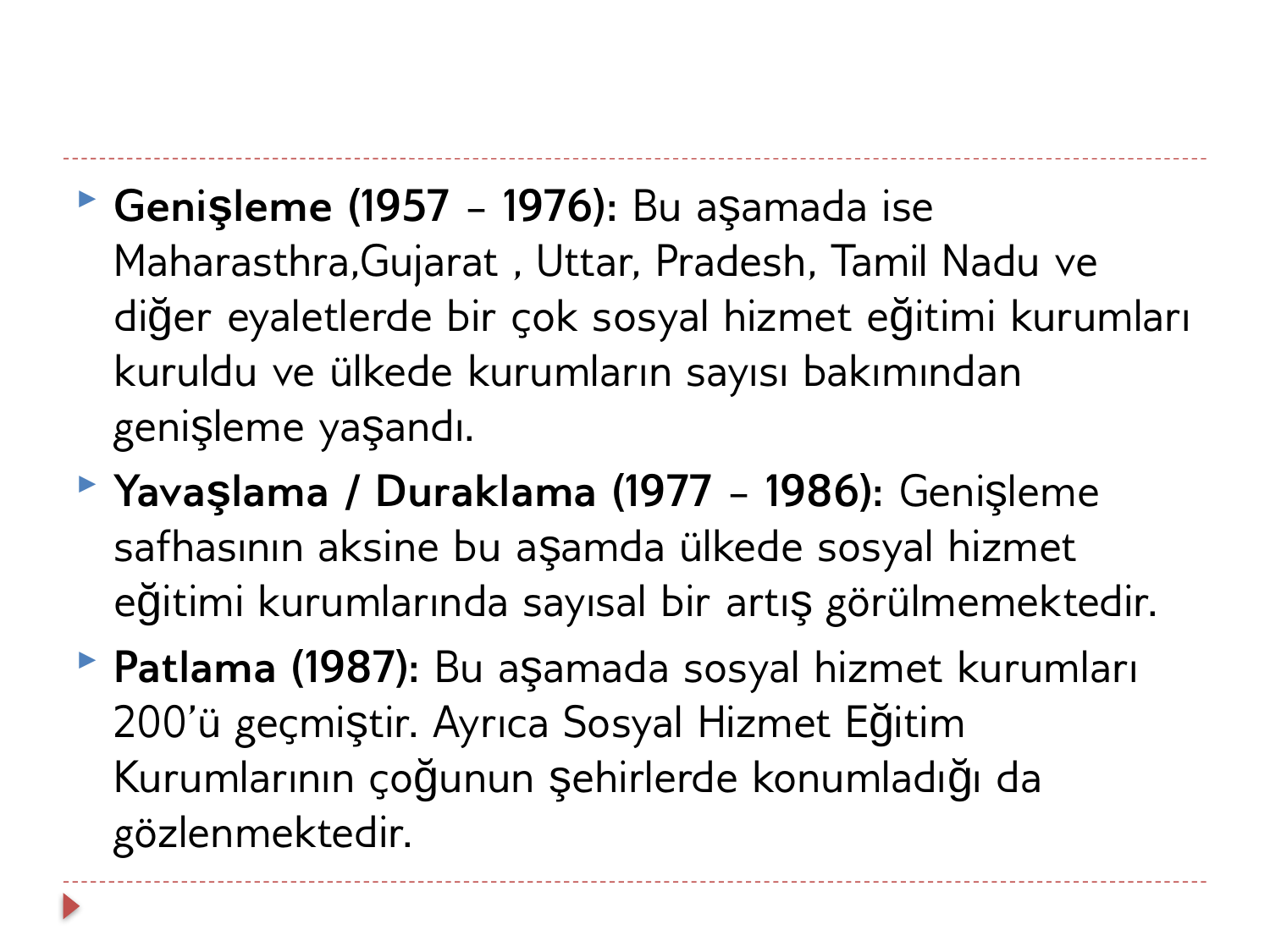

Genişleme (1957 – 1976): Bu aşamada ise Maharasthra,Gujarat , Uttar, Pradesh, Tamil Nadu ve diğer eyaletlerde bir çok sosyal hizmet eğitimi kurumları kuruldu ve ülkede kurumların sayısı bakımından genişleme yaşandı.
Yavaşlama / Duraklama (1977 – 1986): Genişleme safhasının aksine bu aşamda ülkede sosyal hizmet eğitimi kurumlarında sayısal bir artış görülmemektedir.
Patlama (1987): Bu aşamada sosyal hizmet kurumları 200’ü geçmiştir. Ayrıca Sosyal Hizmet Eğitim Kurumlarının çoğunun şehirlerde konumladığı da gözlenmektedir.